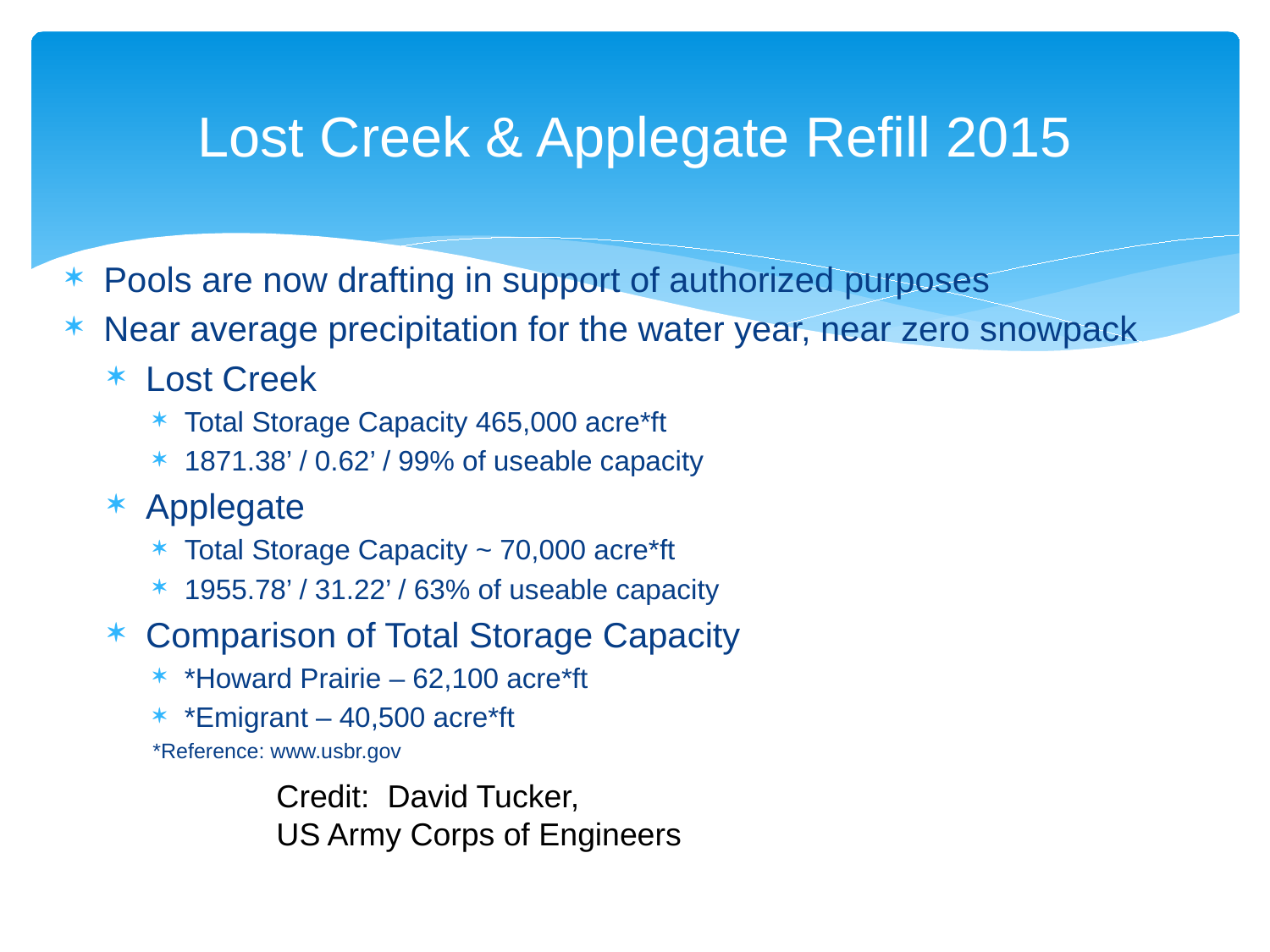

# Lost Creek & Applegate Refill 2015

Pools are now drafting in support of authorized purposes
Near average precipitation for the water year, near zero snowpack
Lost Creek
Total Storage Capacity 465,000 acre*ft
1871.38’ / 0.62’ / 99% of useable capacity
Applegate
Total Storage Capacity ~ 70,000 acre*ft
1955.78’ / 31.22’ / 63% of useable capacity
Comparison of Total Storage Capacity
*Howard Prairie – 62,100 acre*ft
*Emigrant – 40,500 acre*ft
*Reference: www.usbr.gov

Credit:  David Tucker,
US Army Corps of Engineers